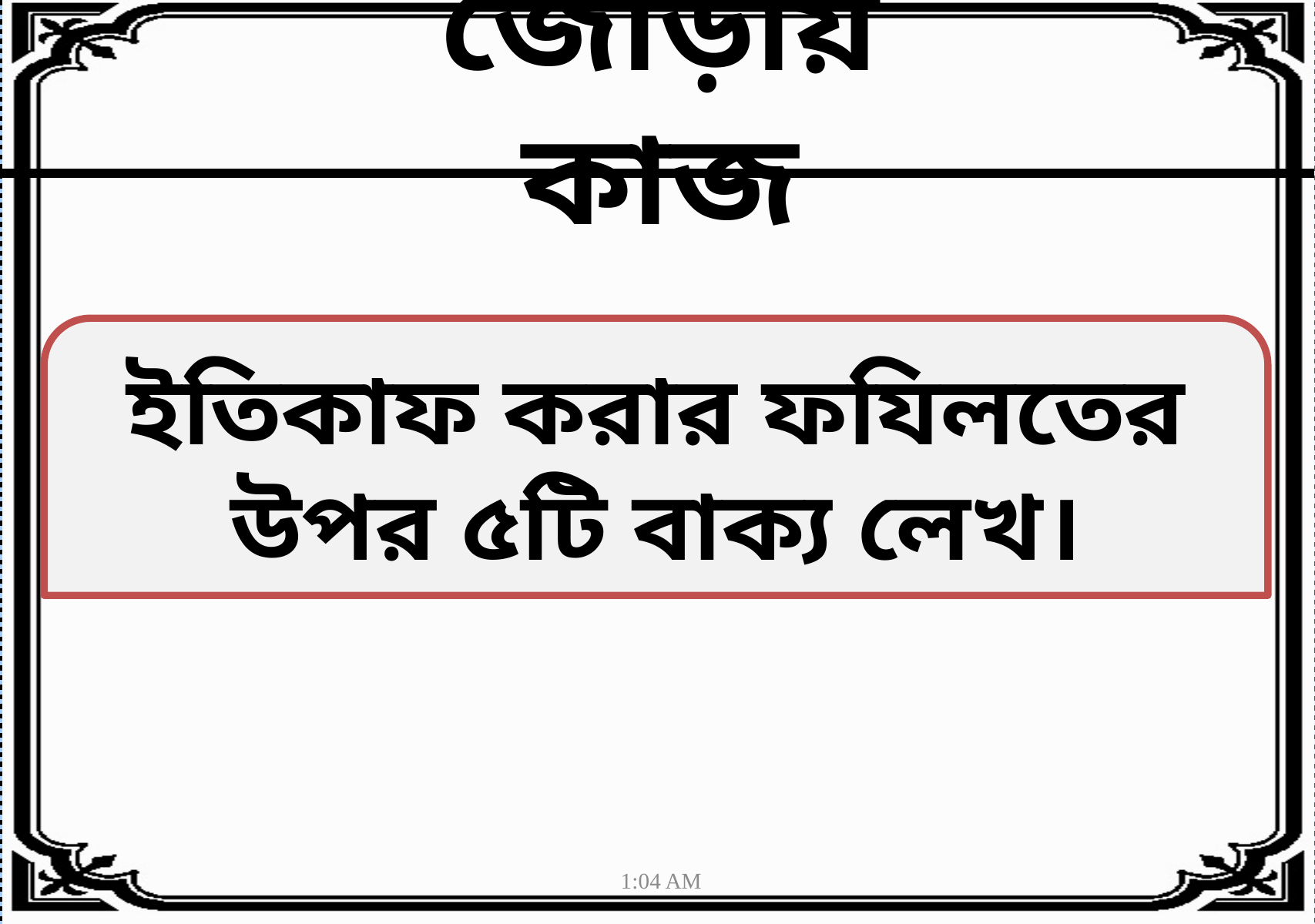

জোড়ায় কাজ
ইতিকাফ করার ফযিলতের উপর ৫টি বাক্য লেখ।
1:04 AM